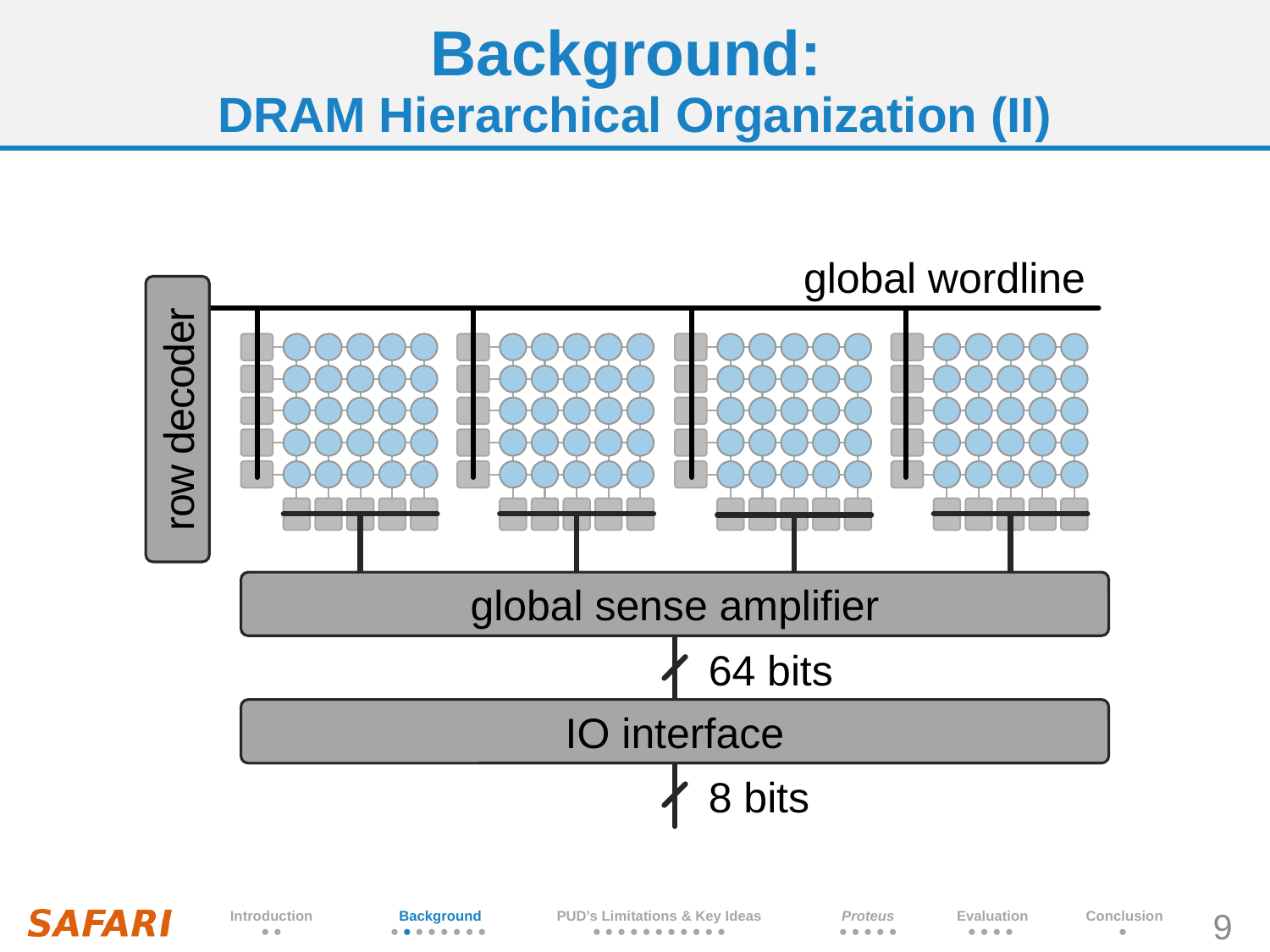

# Background: DRAM Hierarchical Organization (II)
global wordline

row decoder
global sense amplifier
IO interface
64 bits
8 bits
| Introduction | Background | PUD’s Limitations & Key Ideas | Proteus | Evaluation | Conclusion |
| --- | --- | --- | --- | --- | --- |
| ● ● | ● ● ● ● ● ● ● ● | ● ● ● ● ● ● ● ● ● ● ● | ● ● ● ● ● | ● ● ● ● | ● |